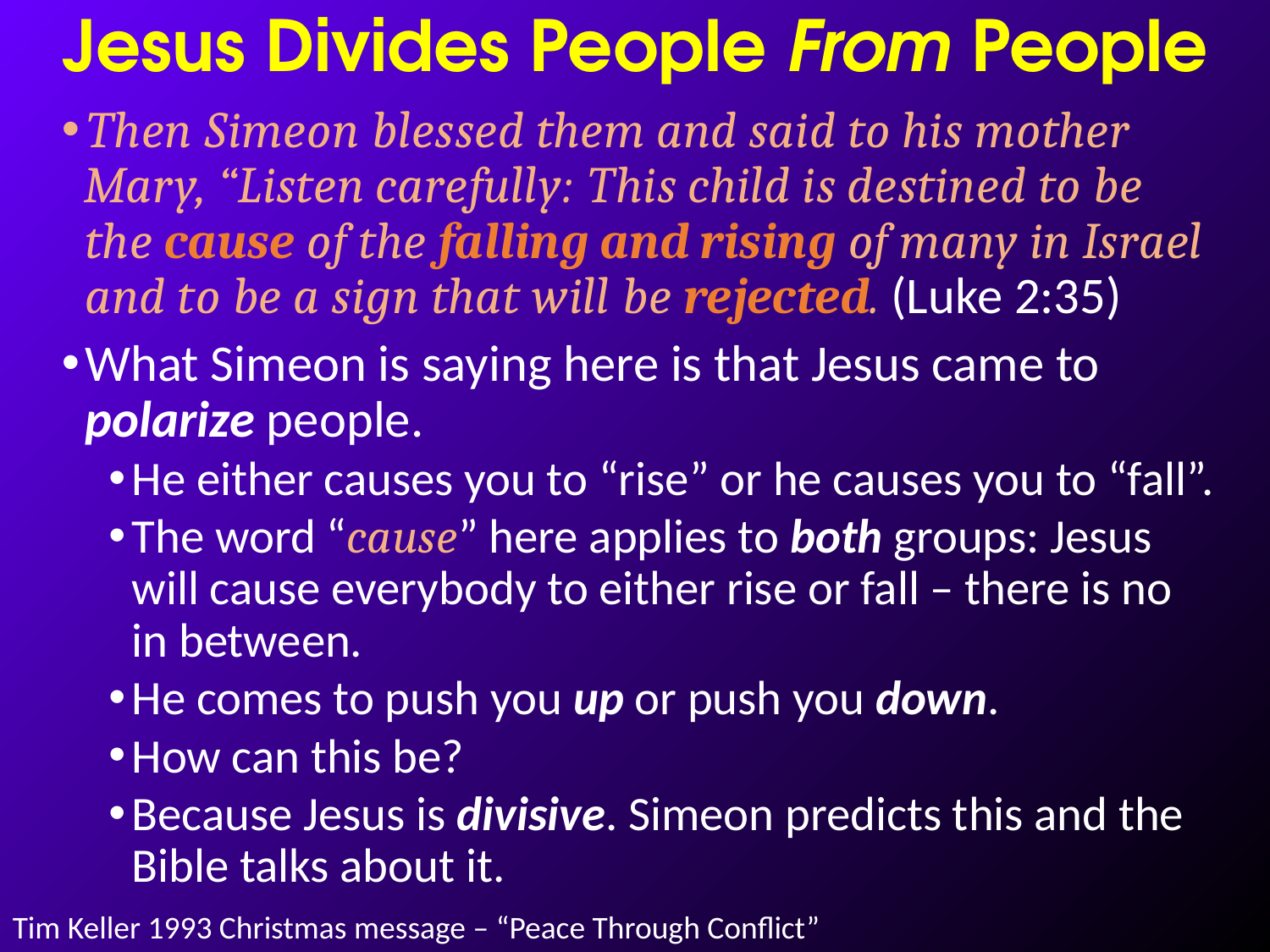

# Jesus Divides People From People
Then Simeon blessed them and said to his mother Mary, “Listen carefully: This child is destined to be the cause of the falling and rising of many in Israel and to be a sign that will be rejected. (Luke 2:35)
What Simeon is saying here is that Jesus came to polarize people.
He either causes you to “rise” or he causes you to “fall”.
The word “cause” here applies to both groups: Jesus will cause everybody to either rise or fall – there is no in between.
He comes to push you up or push you down.
How can this be?
Because Jesus is divisive. Simeon predicts this and the Bible talks about it.

Tim Keller 1993 Christmas message – “Peace Through Conflict”